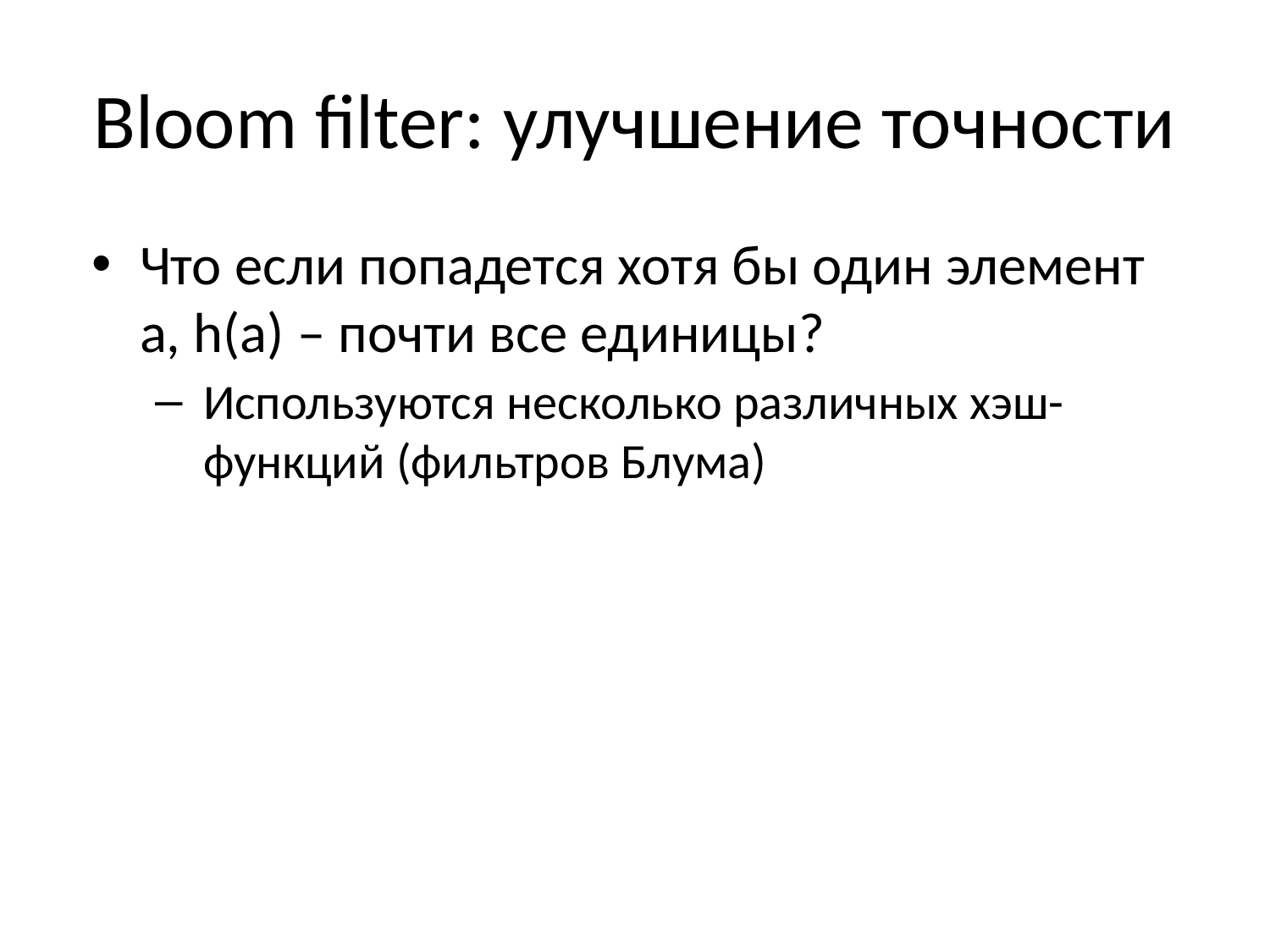

# Bloom filter: улучшение точности
Что если попадется хотя бы один элемент a, h(a) – почти все единицы?
Используются несколько различных хэш-функций (фильтров Блума)